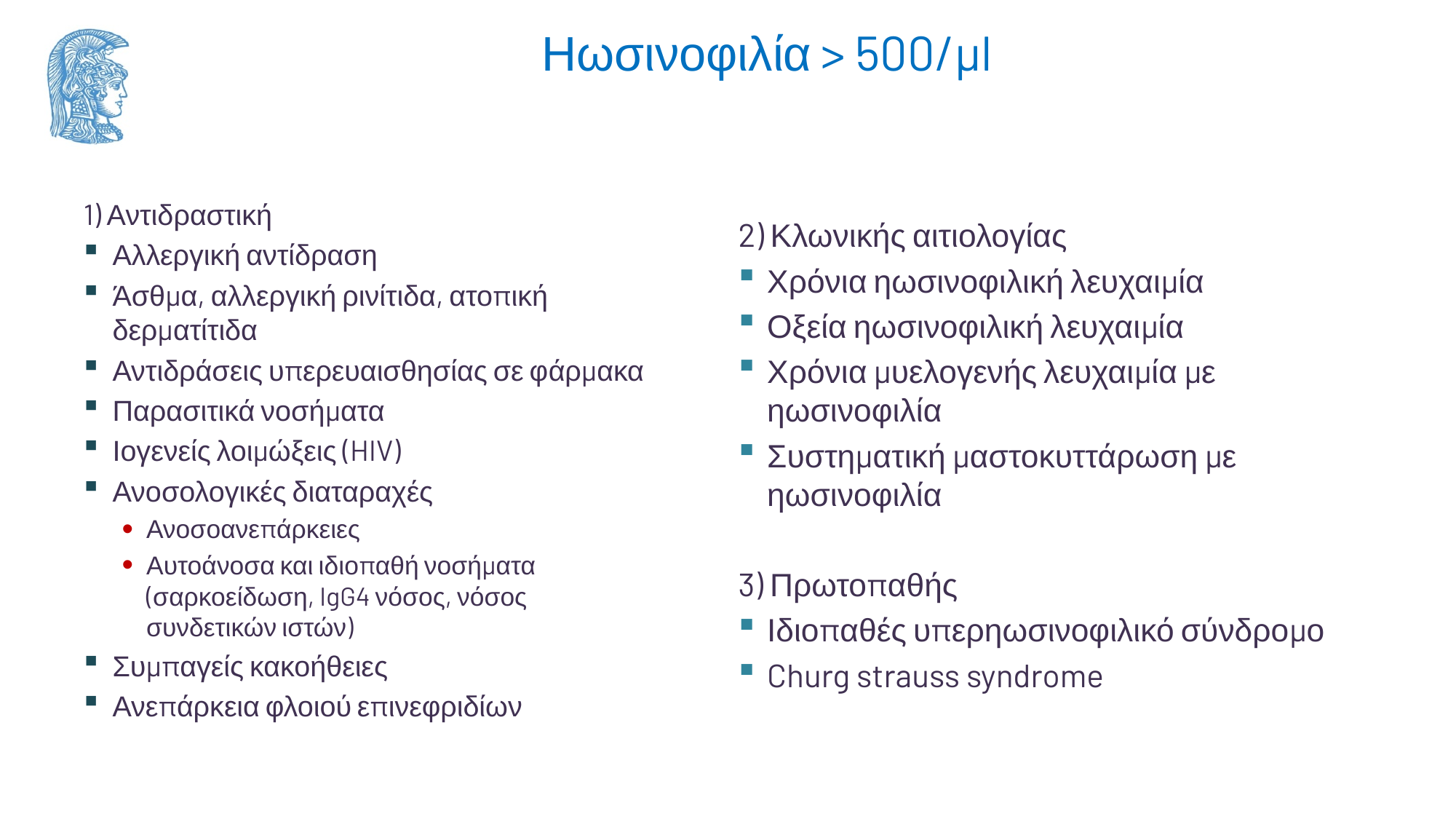

# Ηωσινοφιλία > 500/μl

2) Κλωνικής αιτιολογίας
Χρόνια ηωσινοφιλική λευχαιμία
Οξεία ηωσινοφιλική λευχαιμία
Χρόνια μυελογενής λευχαιμία με ηωσινοφιλία
Συστηματική μαστοκυττάρωση με ηωσινοφιλία

3) Πρωτοπαθής
Ιδιοπαθές υπερηωσινοφιλικό σύνδρομο
Churg strauss syndrome

1) Αντιδραστική
Αλλεργική αντίδραση
Άσθμα, αλλεργική ρινίτιδα, ατοπική δερματίτιδα
Αντιδράσεις υπερευαισθησίας σε φάρμακα
Παρασιτικά νοσήματα
Ιογενείς λοιμώξεις (HIV)
Ανοσολογικές διαταραχές
Ανοσοανεπάρκειες
Αυτοάνοσα και ιδιοπαθή νοσήματα (σαρκοείδωση, IgG4 νόσος, νόσος συνδετικών ιστών)
Συμπαγείς κακοήθειες
Ανεπάρκεια φλοιού επινεφριδίων